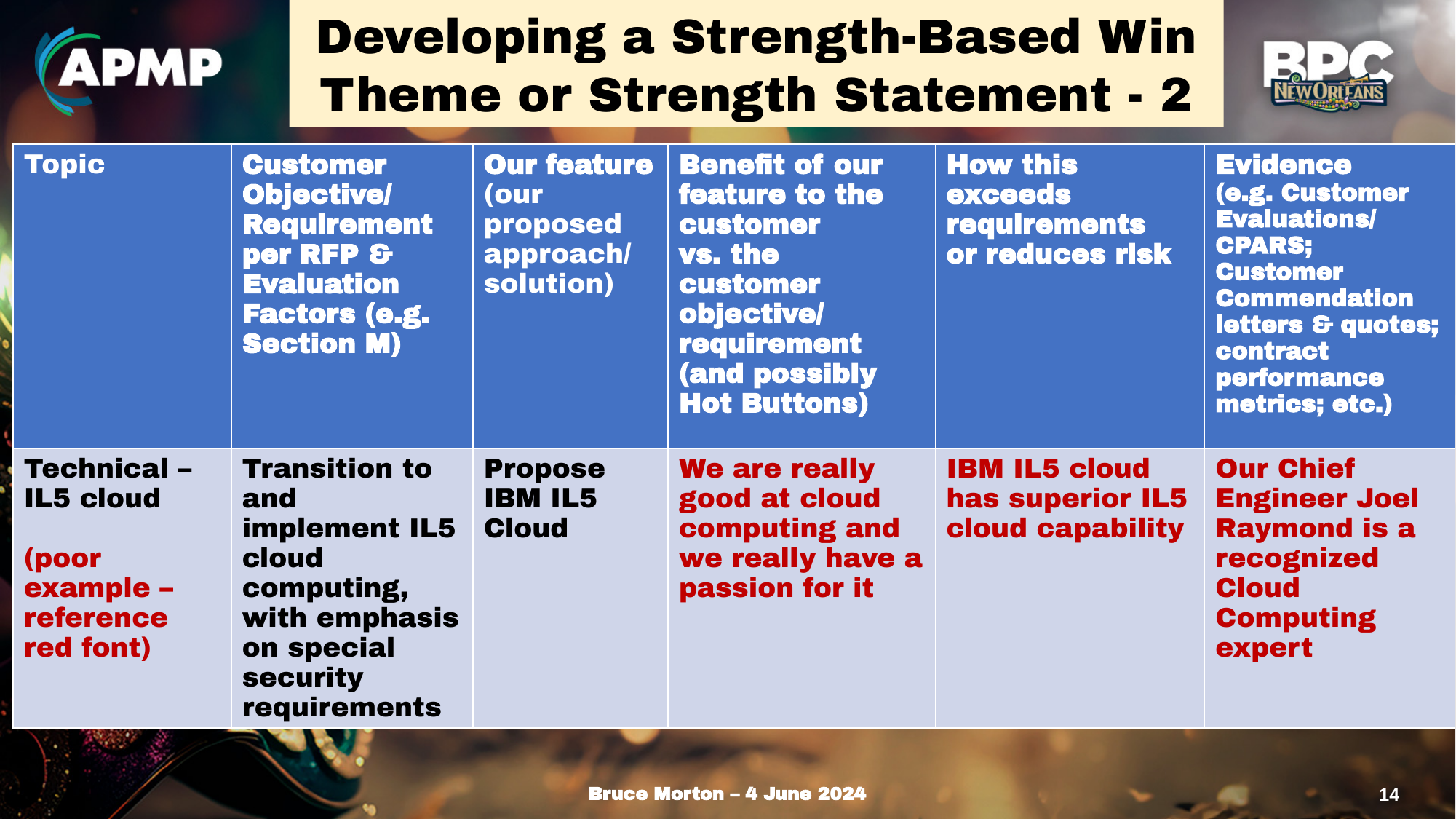

Developing a Strength-Based Win Theme or Strength Statement - 2
| Topic | Customer Objective/ Requirement per RFP & Evaluation Factors (e.g. Section M) | Our feature (our proposed approach/ solution) | Benefit of our feature to the customer vs. the customer objective/ requirement (and possibly Hot Buttons) | How this exceeds requirements or reduces risk | Evidence (e.g. Customer Evaluations/ CPARS; Customer Commendation letters & quotes; contract performance metrics; etc.) |
| --- | --- | --- | --- | --- | --- |
| Technical – IL5 cloud (poor example – reference red font) | Transition to and implement IL5 cloud computing, with emphasis on special security requirements | Propose IBM IL5 Cloud | We are really good at cloud computing and we really have a passion for it | IBM IL5 cloud has superior IL5 cloud capability | Our Chief Engineer Joel Raymond is a recognized Cloud Computing expert |
Bruce Morton – 4 June 2024
14